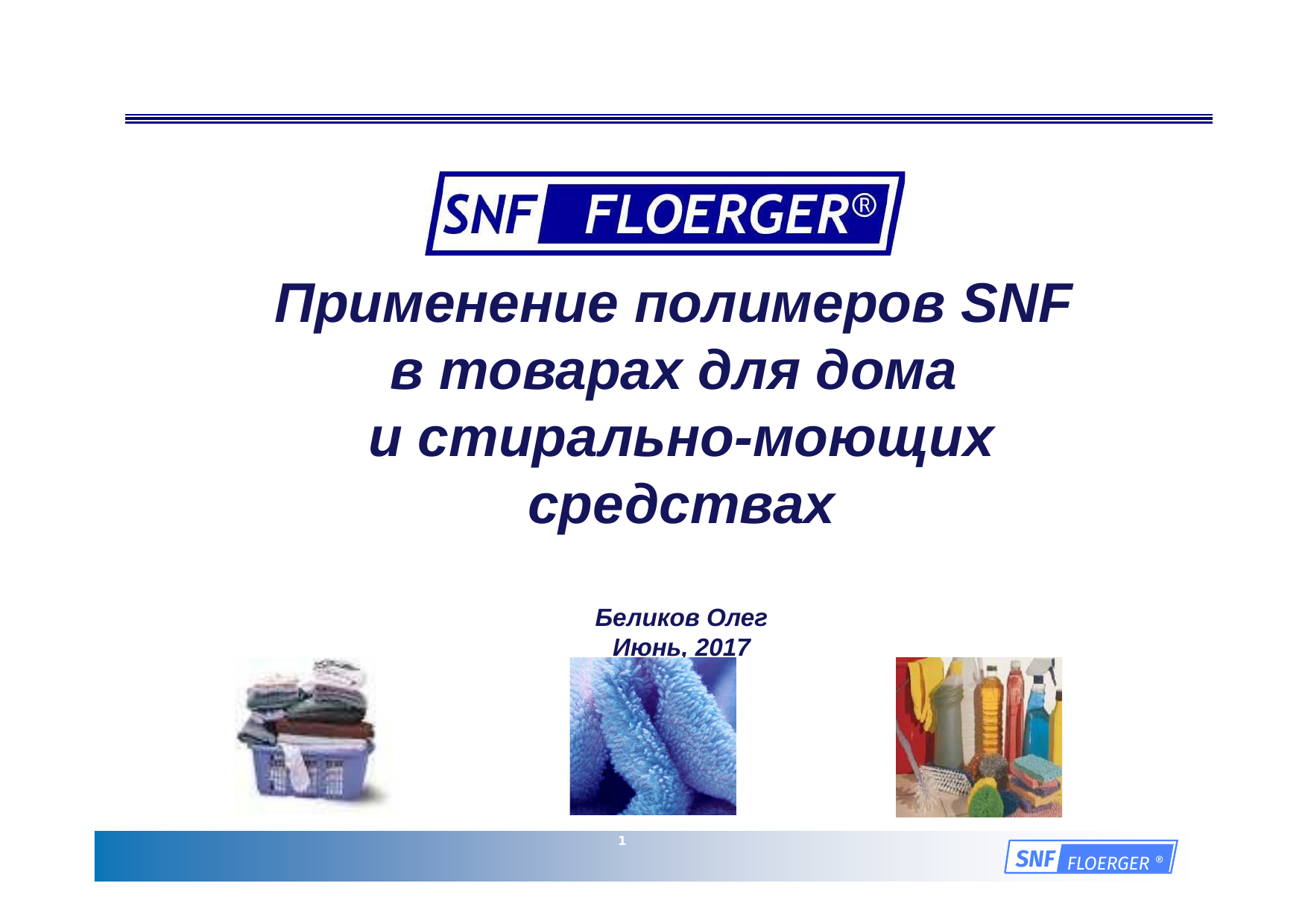

Применение полимеров SNF
в товарах для дома
и стирально-моющих средствах

Беликов Олег
Июнь, 2017

1

SNF

FLOERGER ®